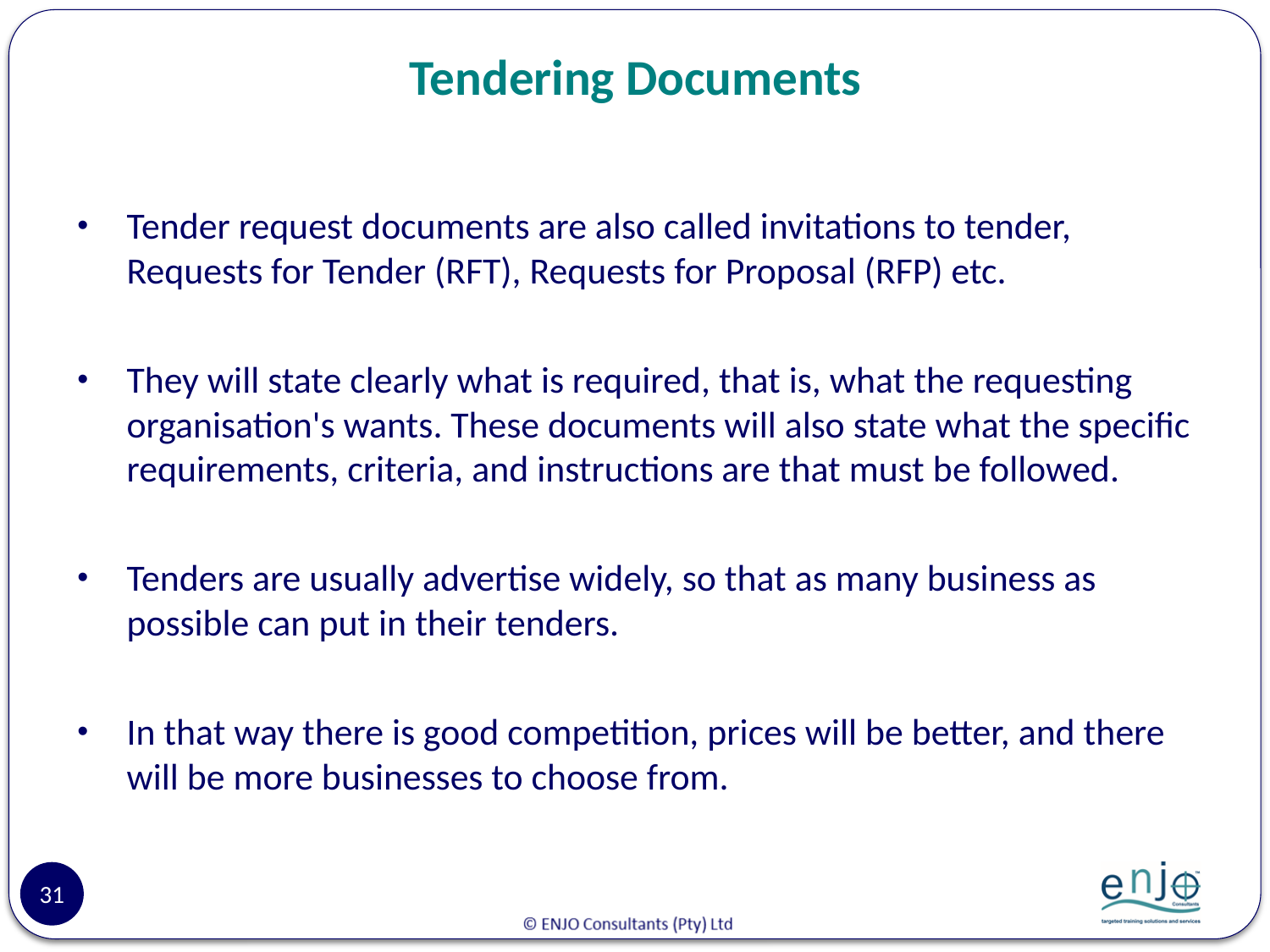

# Tendering Documents
Tender request documents are also called invitations to tender, Requests for Tender (RFT), Requests for Proposal (RFP) etc.

They will state clearly what is required, that is, what the requesting organisation's wants. These documents will also state what the specific requirements, criteria, and instructions are that must be followed.

Tenders are usually advertise widely, so that as many business as possible can put in their tenders.

In that way there is good competition, prices will be better, and there will be more businesses to choose from.

31